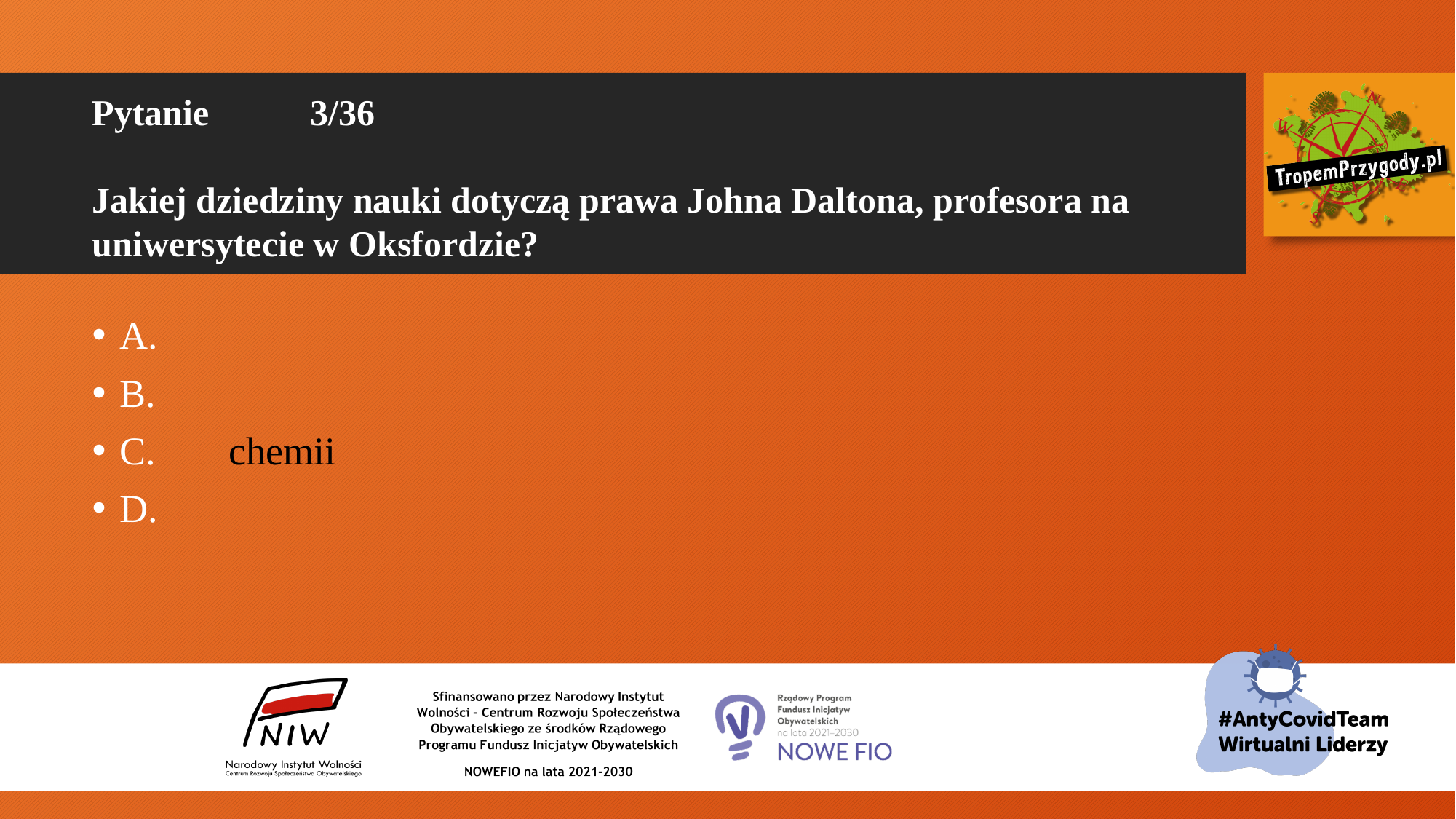

# Pytanie 	3/36 Jakiej dziedziny nauki dotyczą prawa Johna Daltona, profesora na uniwersytecie w Oksfordzie?
A.
B.
C.	chemii
D.